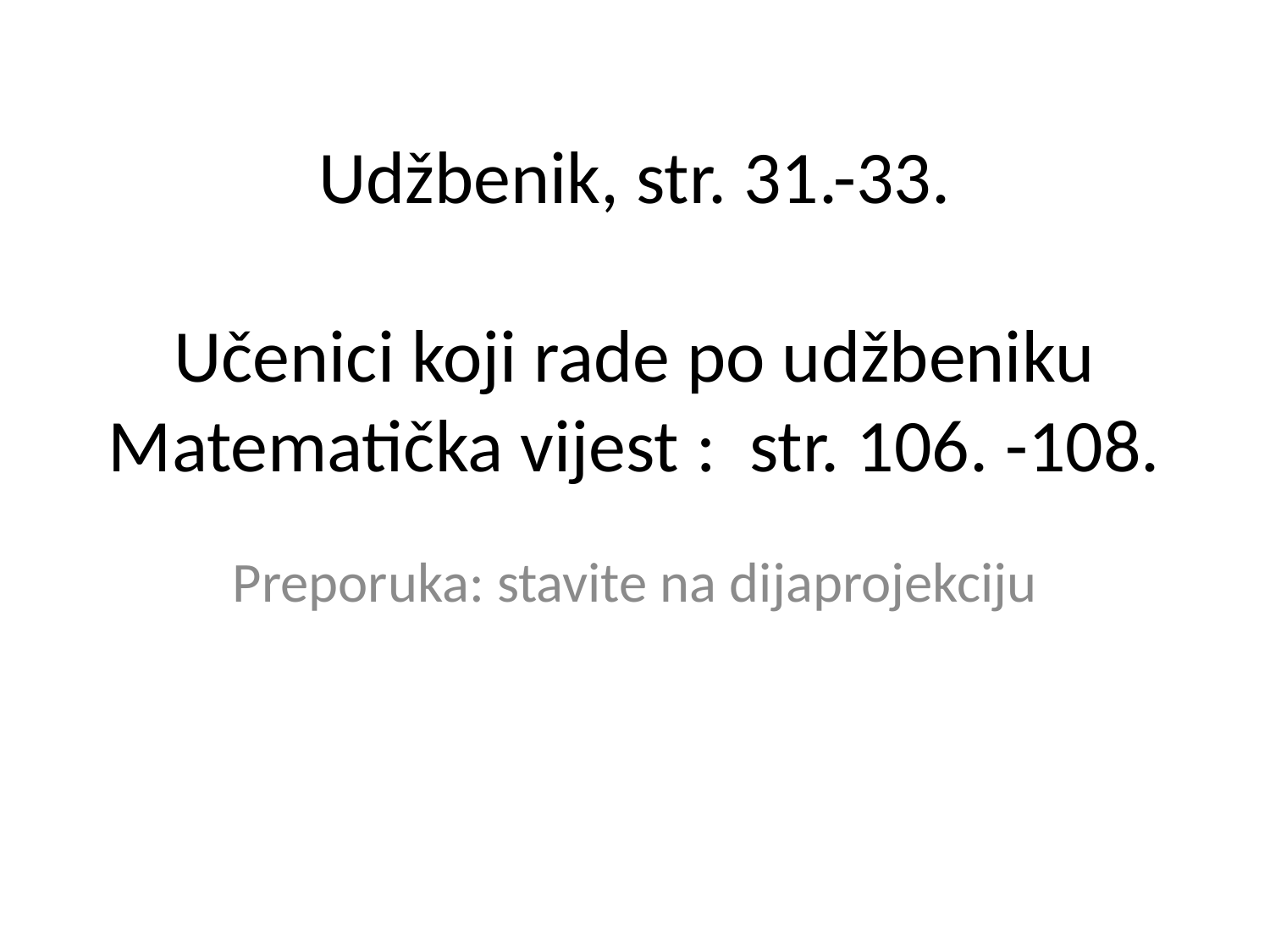

# Udžbenik, str. 31.-33. Učenici koji rade po udžbeniku Matematička vijest :  str. 106. -108.
Preporuka: stavite na dijaprojekciju